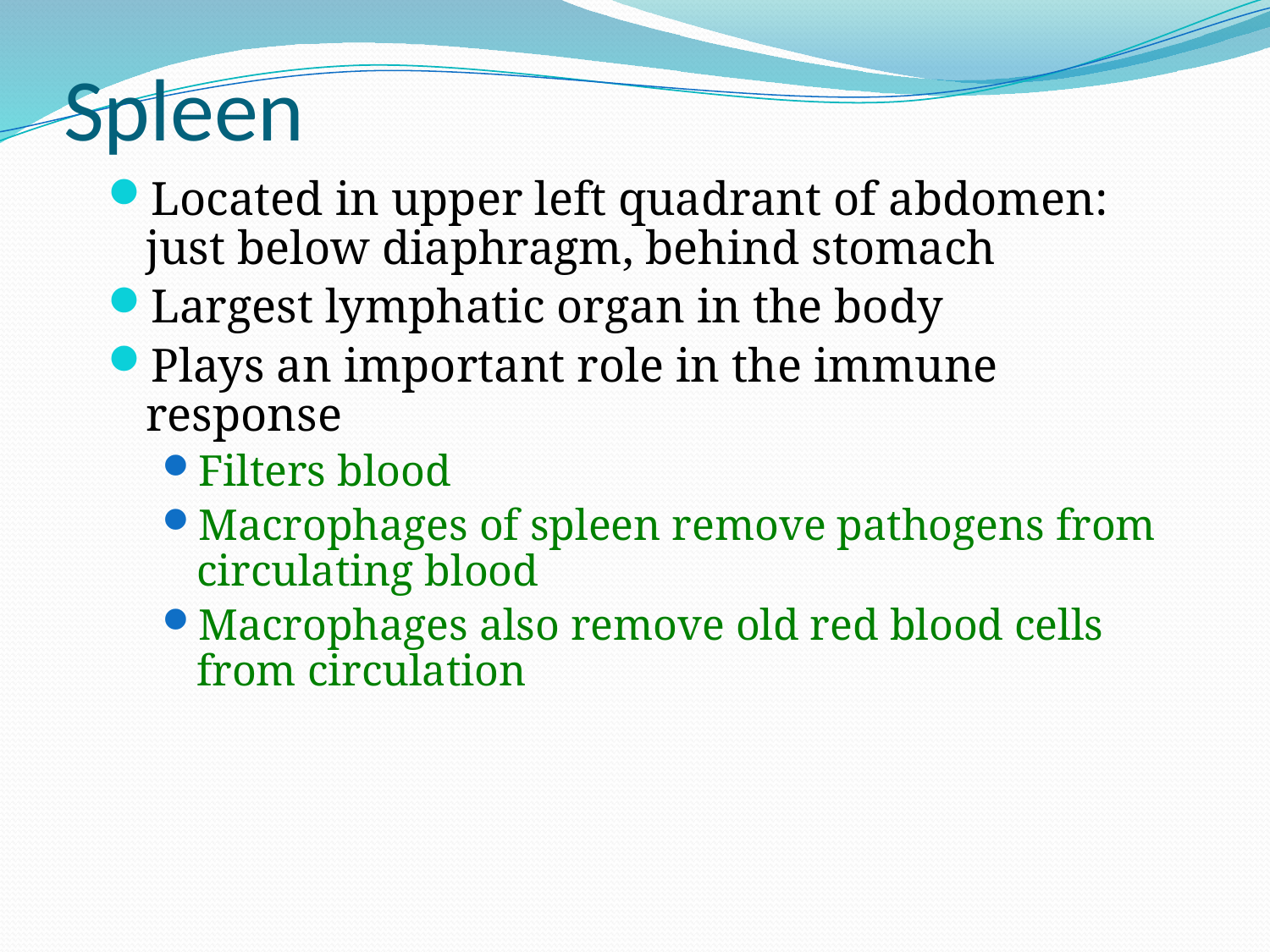

# Spleen
Located in upper left quadrant of abdomen:  just below diaphragm, behind stomach
Largest lymphatic organ in the body
Plays an important role in the immune response
Filters blood
Macrophages of spleen remove pathogens from circulating blood
Macrophages also remove old red blood cells from circulation